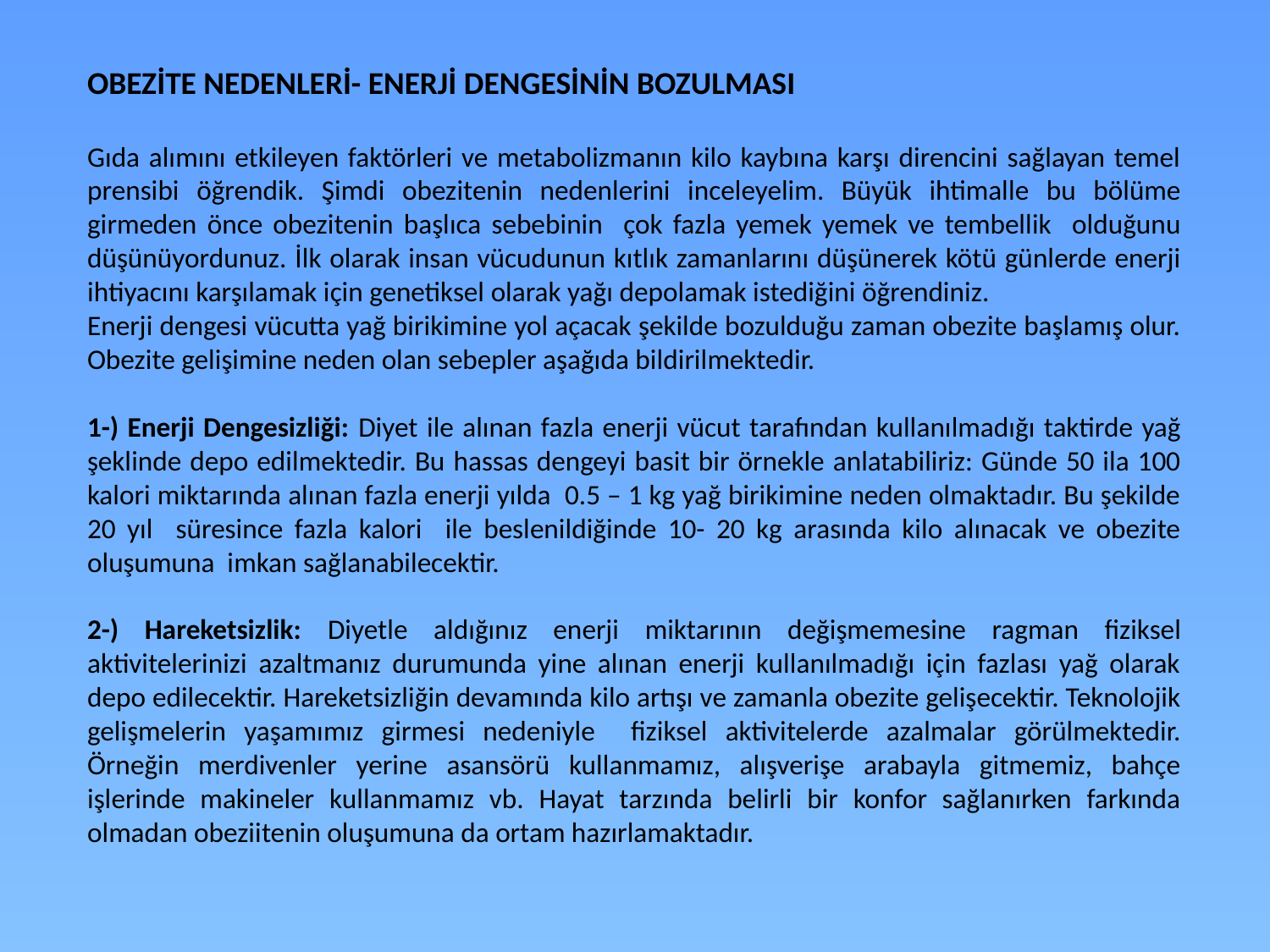

OBEZİTE NEDENLERİ- ENERJİ DENGESİNİN BOZULMASI

Gıda alımını etkileyen faktörleri ve metabolizmanın kilo kaybına karşı direncini sağlayan temel prensibi öğrendik. Şimdi obezitenin nedenlerini inceleyelim. Büyük ihtimalle bu bölüme girmeden önce obezitenin başlıca sebebinin  çok fazla yemek yemek ve tembellik  olduğunu düşünüyordunuz. İlk olarak insan vücudunun kıtlık zamanlarını düşünerek kötü günlerde enerji ihtiyacını karşılamak için genetiksel olarak yağı depolamak istediğini öğrendiniz.
Enerji dengesi vücutta yağ birikimine yol açacak şekilde bozulduğu zaman obezite başlamış olur. Obezite gelişimine neden olan sebepler aşağıda bildirilmektedir.

1-) Enerji Dengesizliği: Diyet ile alınan fazla enerji vücut tarafından kullanılmadığı taktirde yağ şeklinde depo edilmektedir. Bu hassas dengeyi basit bir örnekle anlatabiliriz: Günde 50 ila 100 kalori miktarında alınan fazla enerji yılda  0.5 – 1 kg yağ birikimine neden olmaktadır. Bu şekilde 20 yıl  süresince fazla kalori  ile beslenildiğinde 10- 20 kg arasında kilo alınacak ve obezite oluşumuna  imkan sağlanabilecektir.

2-) Hareketsizlik: Diyetle aldığınız enerji miktarının değişmemesine ragman fiziksel aktivitelerinizi azaltmanız durumunda yine alınan enerji kullanılmadığı için fazlası yağ olarak depo edilecektir. Hareketsizliğin devamında kilo artışı ve zamanla obezite gelişecektir. Teknolojik gelişmelerin yaşamımız girmesi nedeniyle  fiziksel aktivitelerde azalmalar görülmektedir. Örneğin merdivenler yerine asansörü kullanmamız, alışverişe arabayla gitmemiz, bahçe işlerinde makineler kullanmamız vb. Hayat tarzında belirli bir konfor sağlanırken farkında olmadan obeziitenin oluşumuna da ortam hazırlamaktadır.